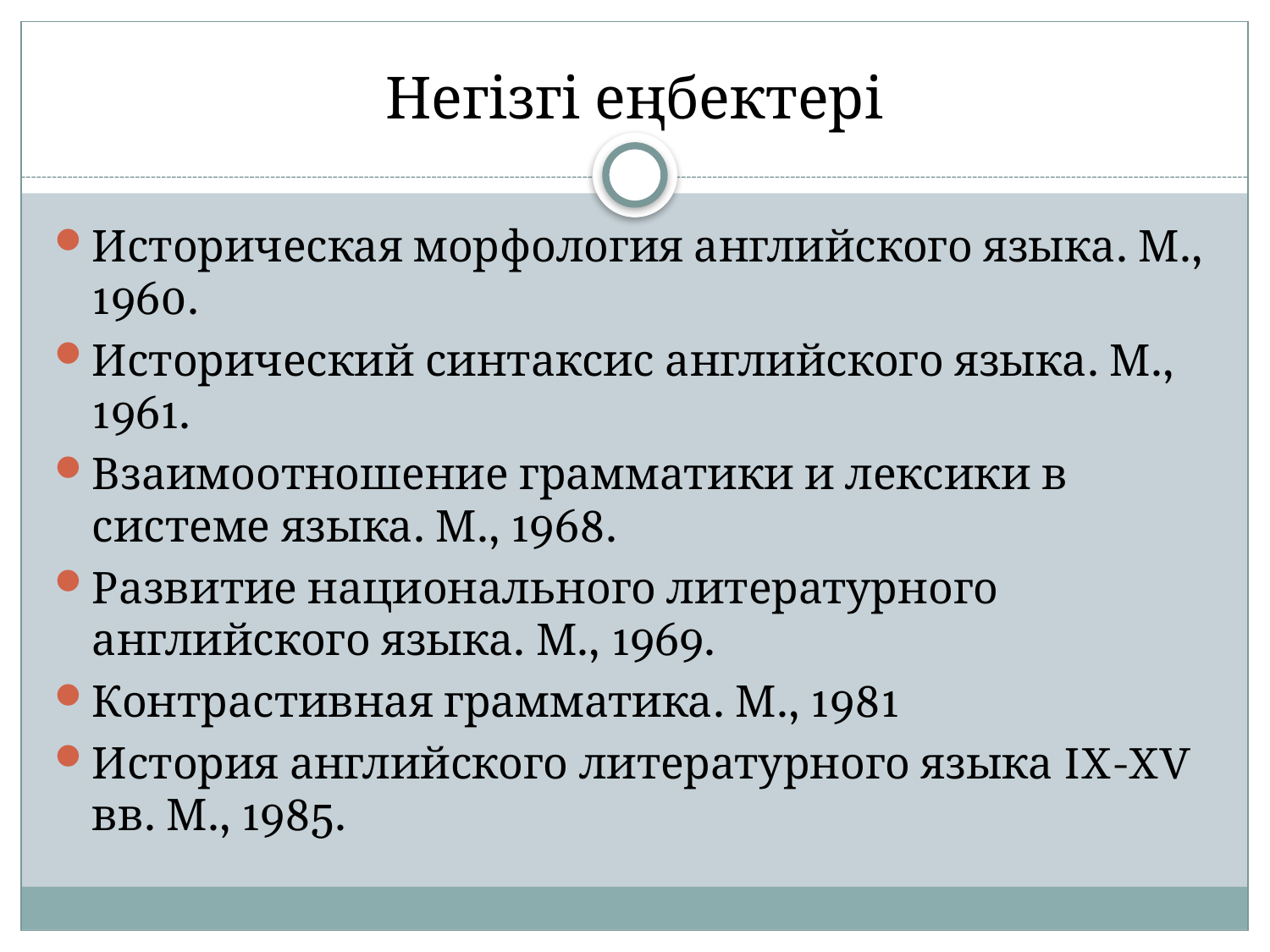

# Негізгі еңбектері
Историческая морфология английского языка. М., 1960.
Исторический синтаксис английского языка. М., 1961.
Взаимоотношение грамматики и лексики в системе языка. М., 1968.
Развитие национального литературного английского языка. М., 1969.
Контрастивная грамматика. М., 1981
История английского литературного языка IX-XV вв. М., 1985.